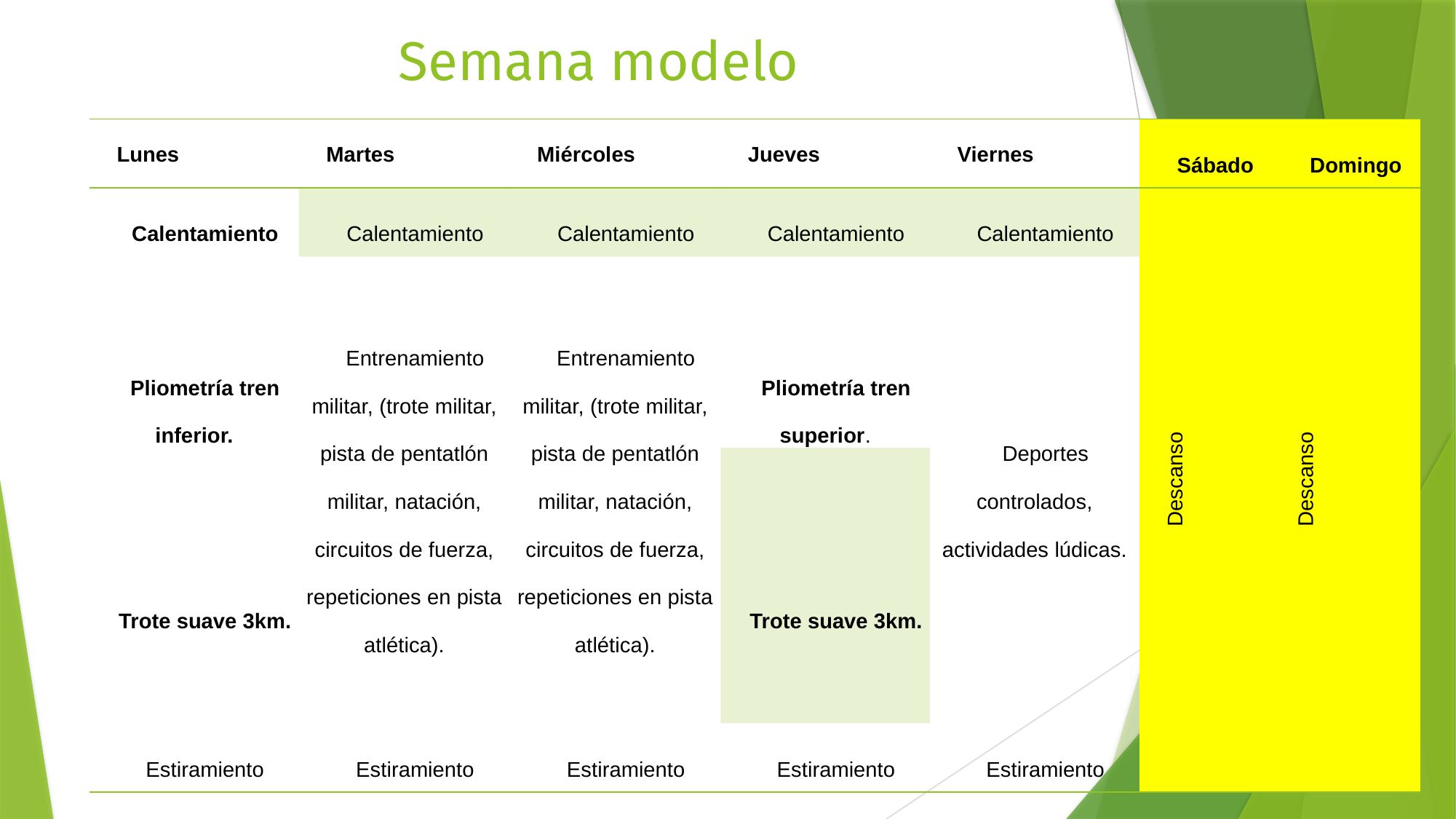

# Semana modelo
| Lunes | Martes | Miércoles | Jueves | Viernes | Sábado | Domingo |
| --- | --- | --- | --- | --- | --- | --- |
| Calentamiento | Calentamiento | Calentamiento | Calentamiento | Calentamiento | Descanso | Descanso |
| Pliometría tren inferior. | Entrenamiento militar, (trote militar, pista de pentatlón militar, natación, circuitos de fuerza, repeticiones en pista atlética). | Entrenamiento militar, (trote militar, pista de pentatlón militar, natación, circuitos de fuerza, repeticiones en pista atlética). | Pliometría tren superior. | Deportes controlados, actividades lúdicas. |  |  |
| Trote suave 3km. |  |  | Trote suave 3km. |  |  |  |
| Estiramiento | Estiramiento | Estiramiento | Estiramiento | Estiramiento |  |  |